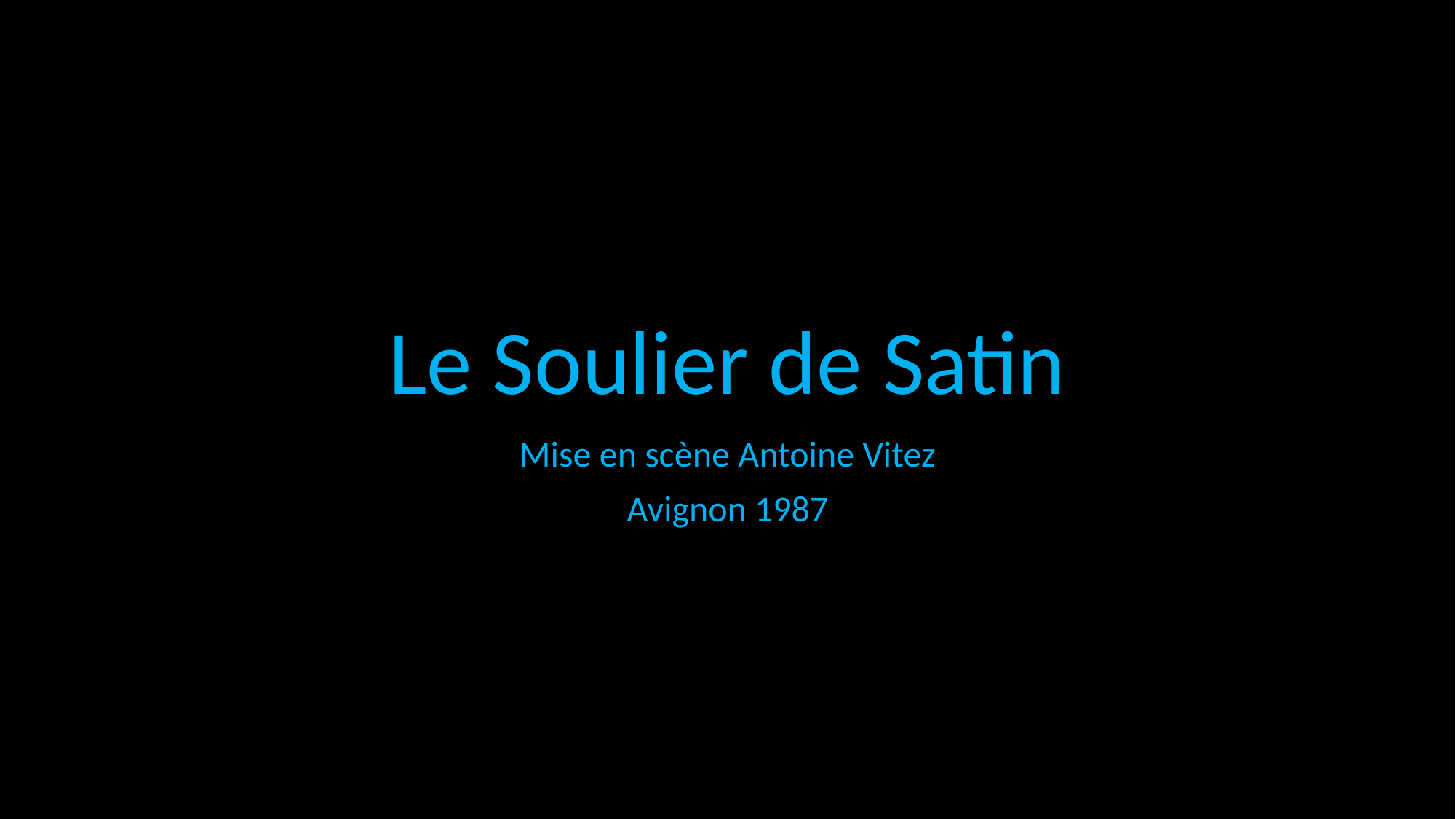

# Le Soulier de Satin
Mise en scène Antoine Vitez
Avignon 1987